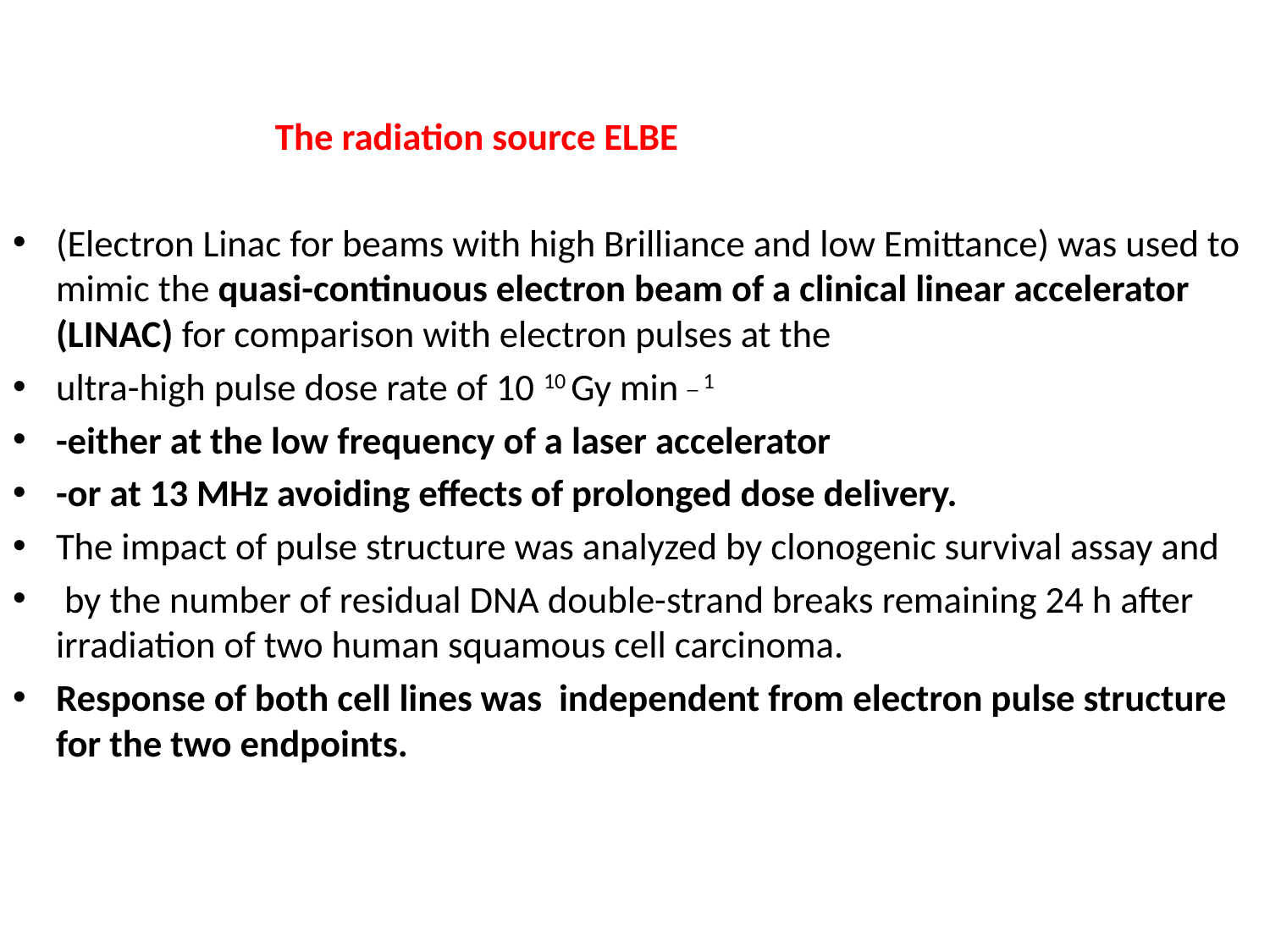

The radiation source ELBE

(Electron Linac for beams with high Brilliance and low Emittance) was used to mimic the quasi-continuous electron beam of a clinical linear accelerator (LINAC) for comparison with electron pulses at the
ultra-high pulse dose rate of 10 10 Gy min _ 1
-either at the low frequency of a laser accelerator
-or at 13 MHz avoiding effects of prolonged dose delivery.
The impact of pulse structure was analyzed by clonogenic survival assay and
 by the number of residual DNA double-strand breaks remaining 24 h after irradiation of two human squamous cell carcinoma.
Response of both cell lines was  independent from electron pulse structure for the two endpoints.